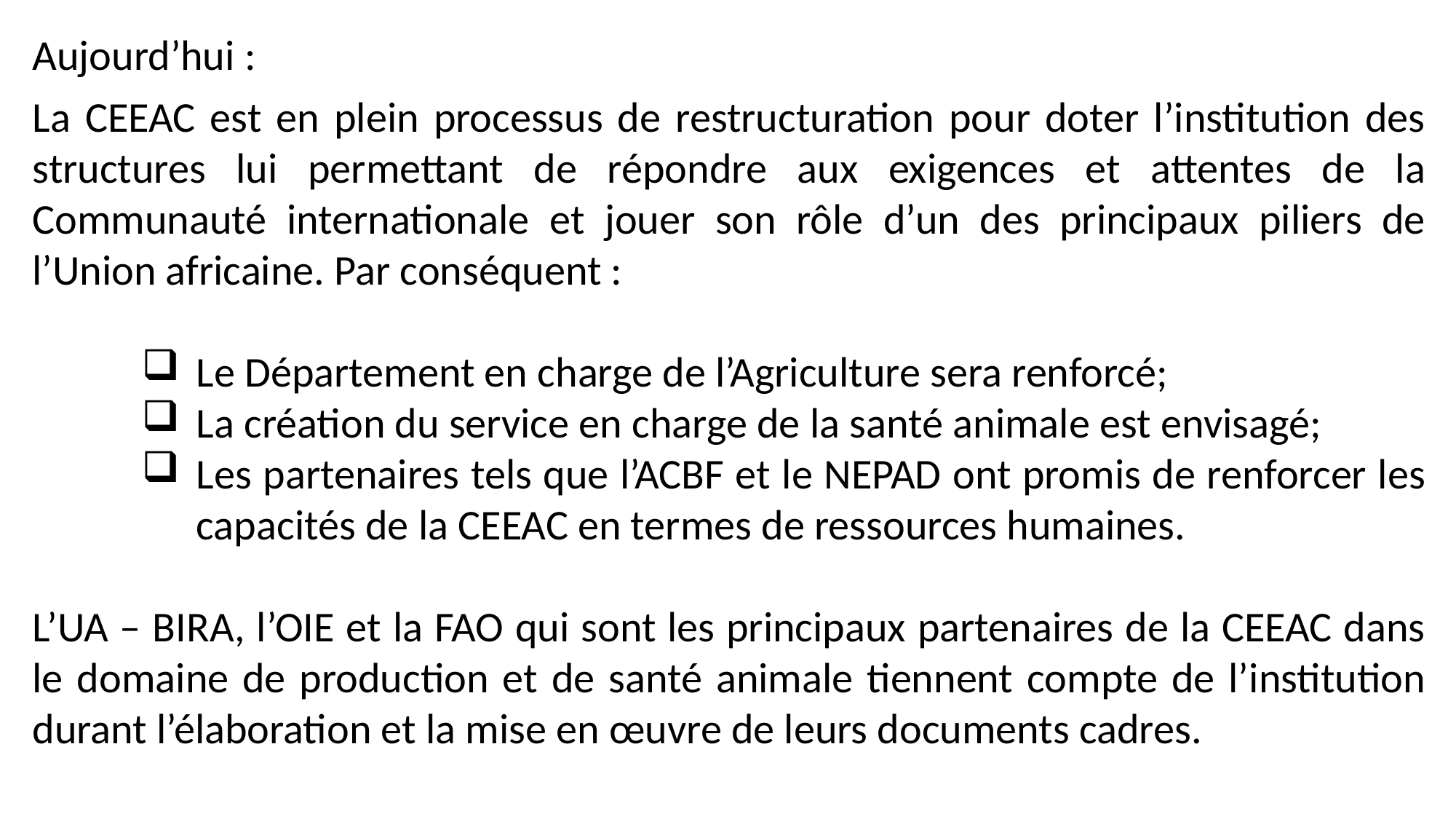

Aujourd’hui :
La CEEAC est en plein processus de restructuration pour doter l’institution des structures lui permettant de répondre aux exigences et attentes de la Communauté internationale et jouer son rôle d’un des principaux piliers de l’Union africaine. Par conséquent :

Le Département en charge de l’Agriculture sera renforcé;
La création du service en charge de la santé animale est envisagé;
Les partenaires tels que l’ACBF et le NEPAD ont promis de renforcer les capacités de la CEEAC en termes de ressources humaines.

L’UA – BIRA, l’OIE et la FAO qui sont les principaux partenaires de la CEEAC dans le domaine de production et de santé animale tiennent compte de l’institution durant l’élaboration et la mise en œuvre de leurs documents cadres.